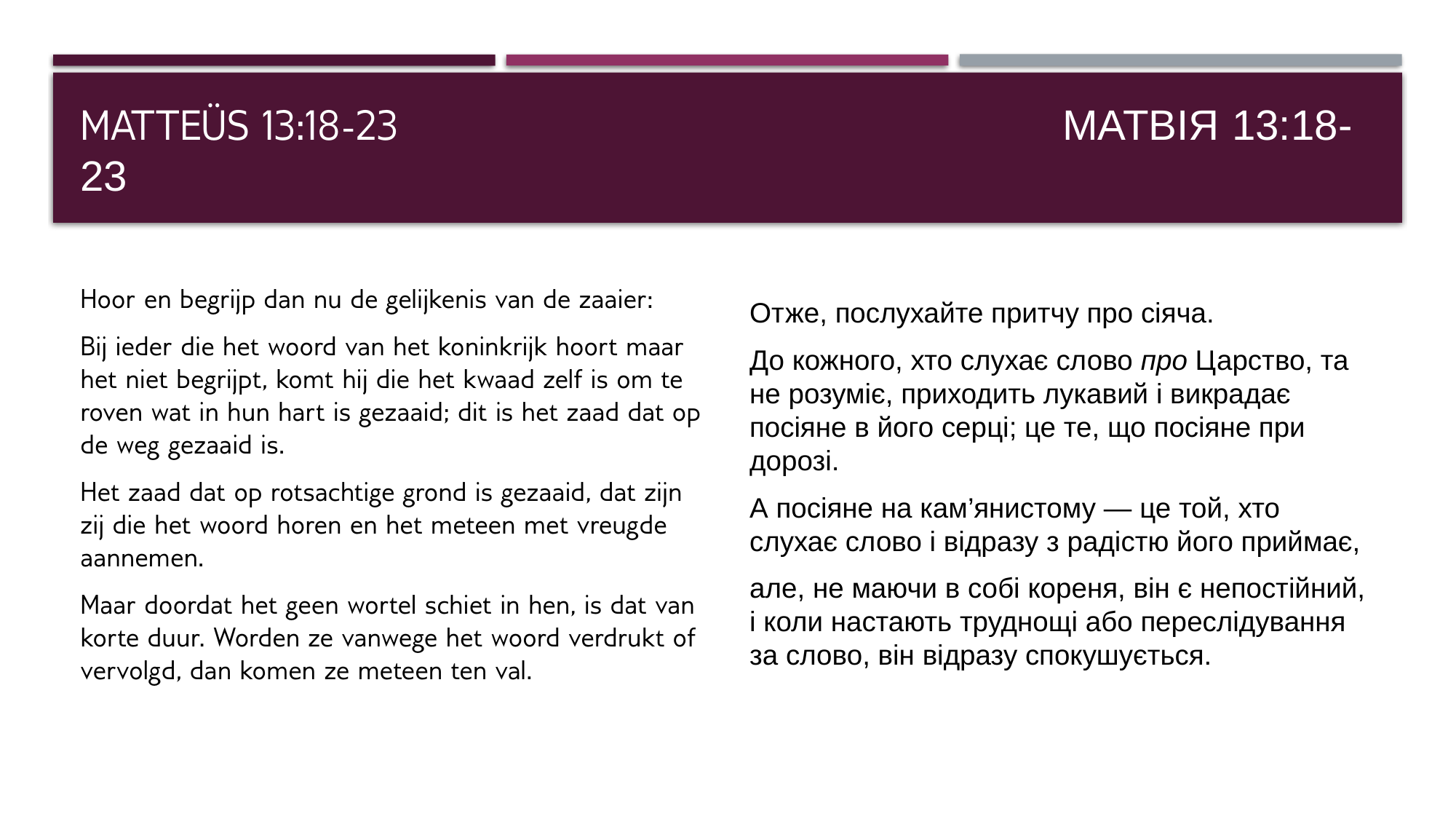

# Matteüs 13:18-23							МАТВІЯ 13:18-23
Hoor en begrijp dan nu de gelijkenis van de zaaier:
Bij ieder die het woord van het koninkrijk hoort maar het niet begrijpt, komt hij die het kwaad zelf is om te roven wat in hun hart is gezaaid; dit is het zaad dat op de weg gezaaid is.
Het zaad dat op rotsachtige grond is gezaaid, dat zijn zij die het woord horen en het meteen met vreugde aannemen.
Maar doordat het geen wortel schiet in hen, is dat van korte duur. Worden ze vanwege het woord verdrukt of vervolgd, dan komen ze meteen ten val.
Отже, послухайте притчу про сіяча.
До кожного, хто слухає слово про Царство, та не розуміє, приходить лукавий і викрадає посіяне в його серці; це те, що посіяне при дорозі.
А посіяне на кам’янистому — це той, хто слухає слово і відразу з радістю його приймає,
але, не маючи в собі кореня, він є непостійний, і коли настають труднощі або переслідування за слово, він відразу спокушується.